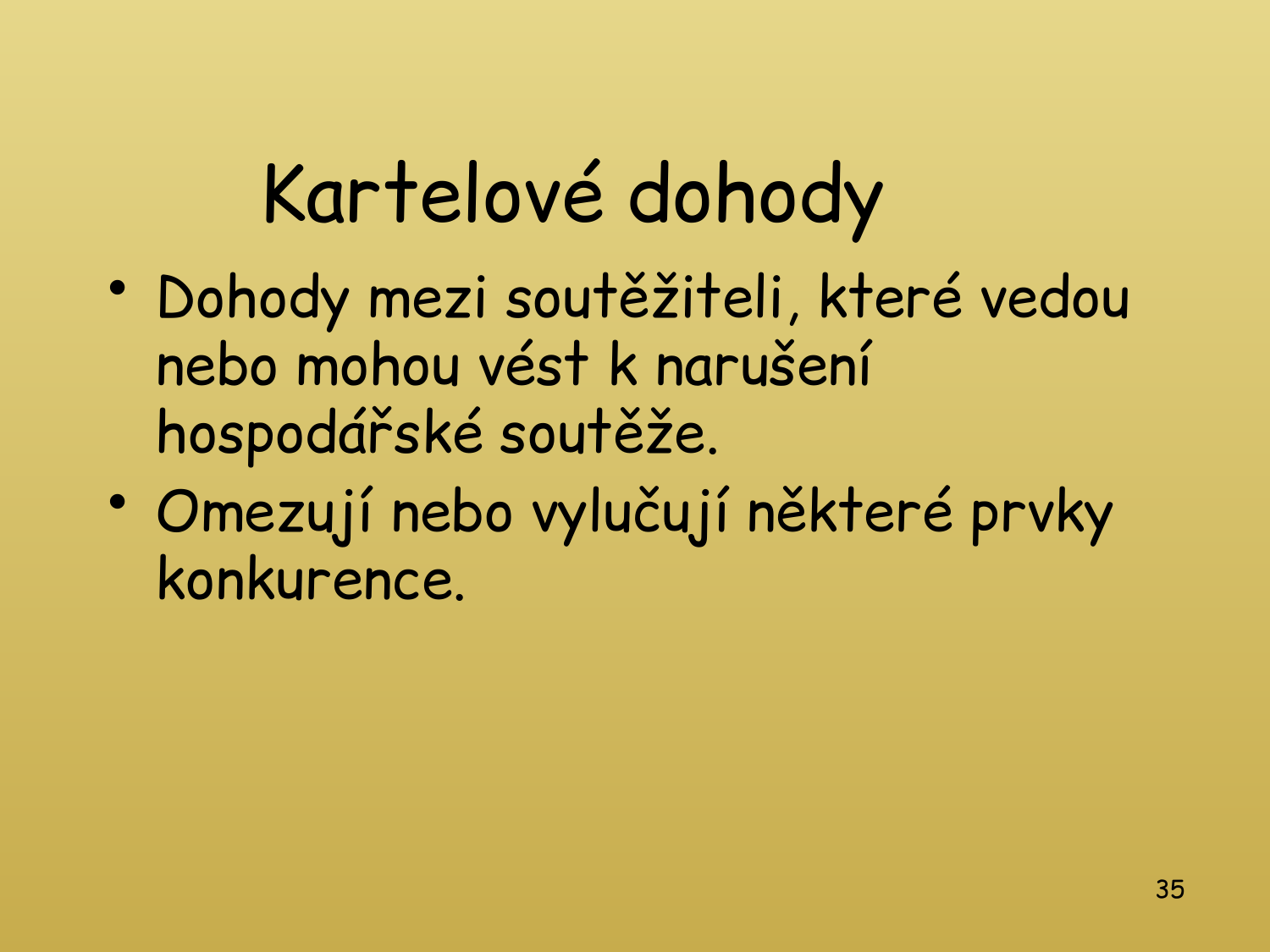

# Kartelové dohody
Dohody mezi soutěžiteli, které vedou nebo mohou vést k narušení hospodářské soutěže.
Omezují nebo vylučují některé prvky konkurence.
35